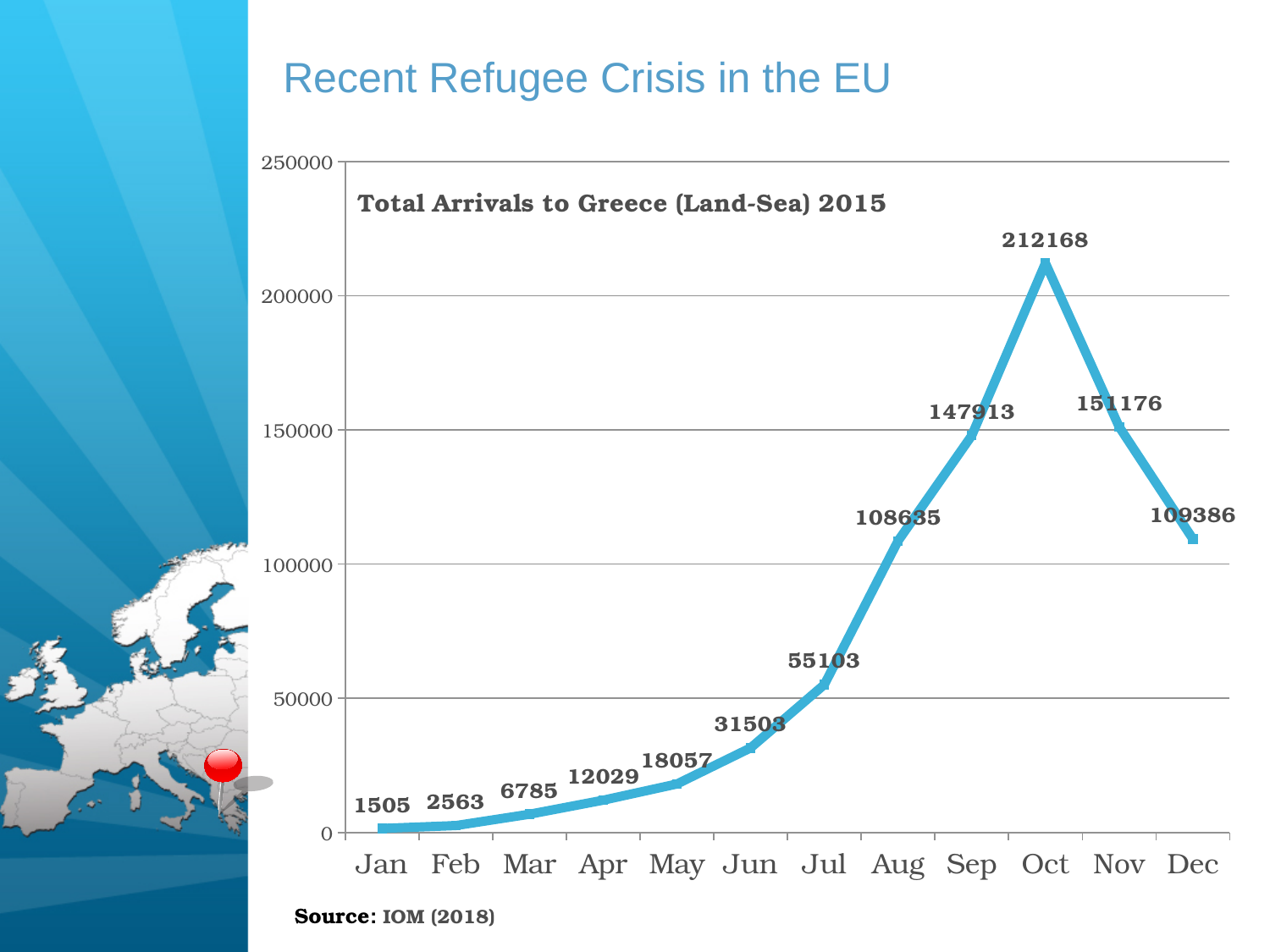

# Recent Refugee Crisis in the EU

### Chart: Total Arrivals to Greece (Land-Sea) 2015

| Category |  |
|---|---|
| Jan | 1505.0 |
| Feb | 2563.0 |
| Mar | 6785.0 |
| Apr | 12029.0 |
| May | 18057.0 |
| Jun | 31503.0 |
| Jul | 55103.0 |
| Aug | 108635.0 |
| Sep | 147913.0 |
| Oct | 212168.0 |
| Nov | 151176.0 |
| Dec | 109386.0 |

Source: IOM (2018)